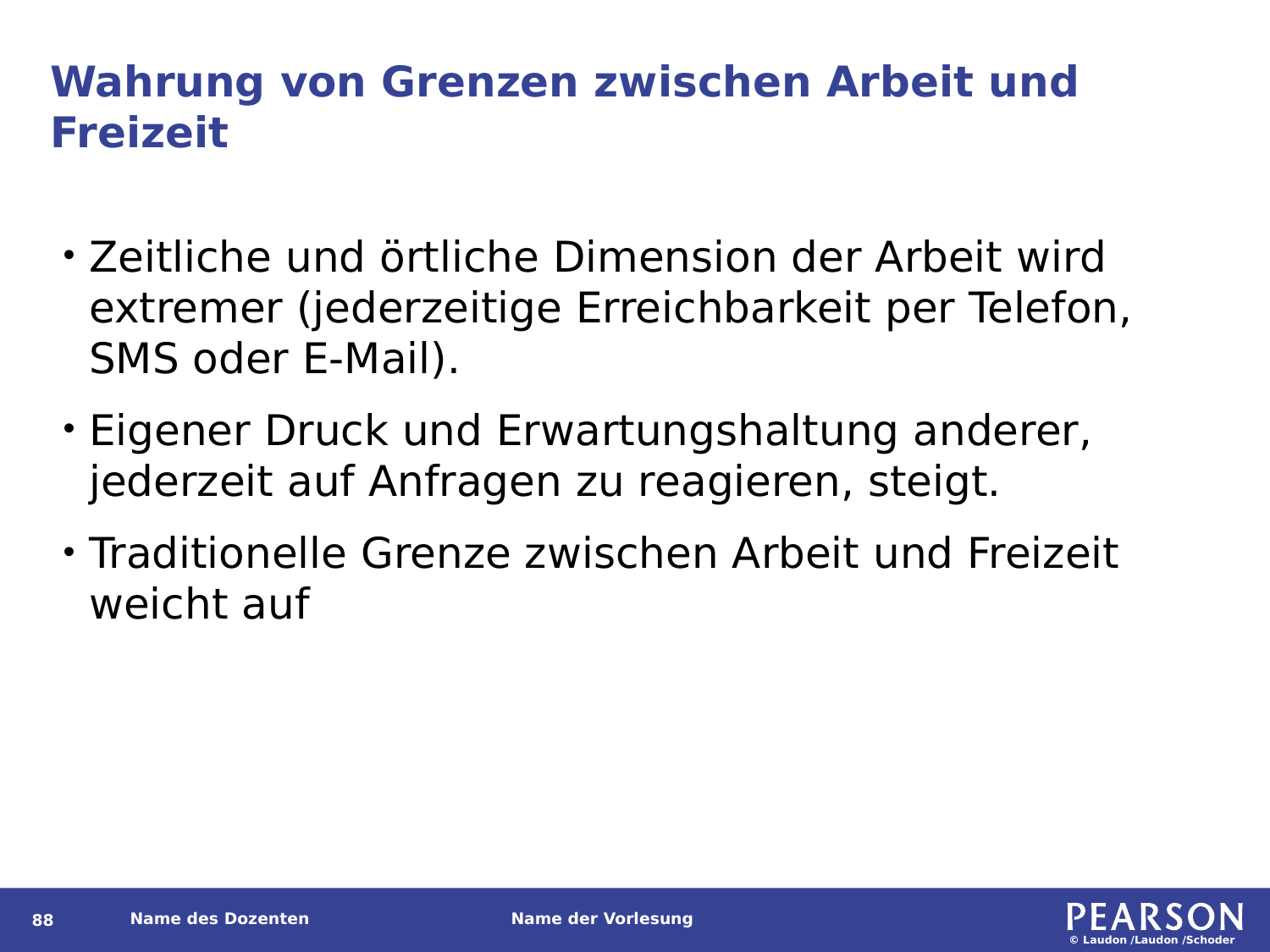

# Wahrung von Grenzen zwischen Arbeit und Freizeit

Zeitliche und örtliche Dimension der Arbeit wird extremer (jederzeitige Erreichbarkeit per Telefon, SMS oder E-Mail).
Eigener Druck und Erwartungshaltung anderer, jederzeit auf Anfragen zu reagieren, steigt.
Traditionelle Grenze zwischen Arbeit und Freizeit weicht auf

88